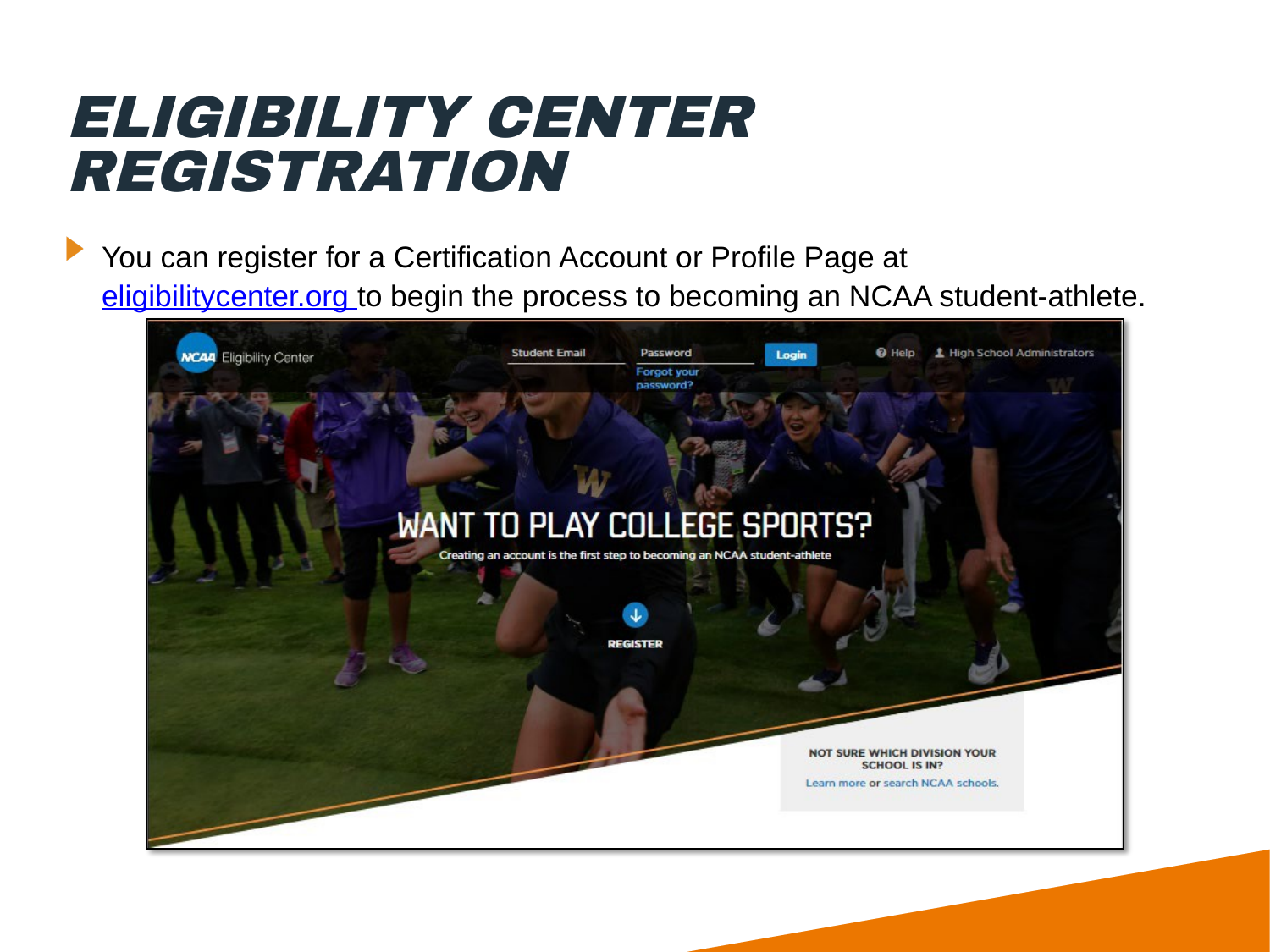

ELIGIBILITY CENTER
REGISTRATION
You can register for a Certification Account or Profile Page at  eligibilitycenter.org to begin the process to becoming an NCAA student-athlete.